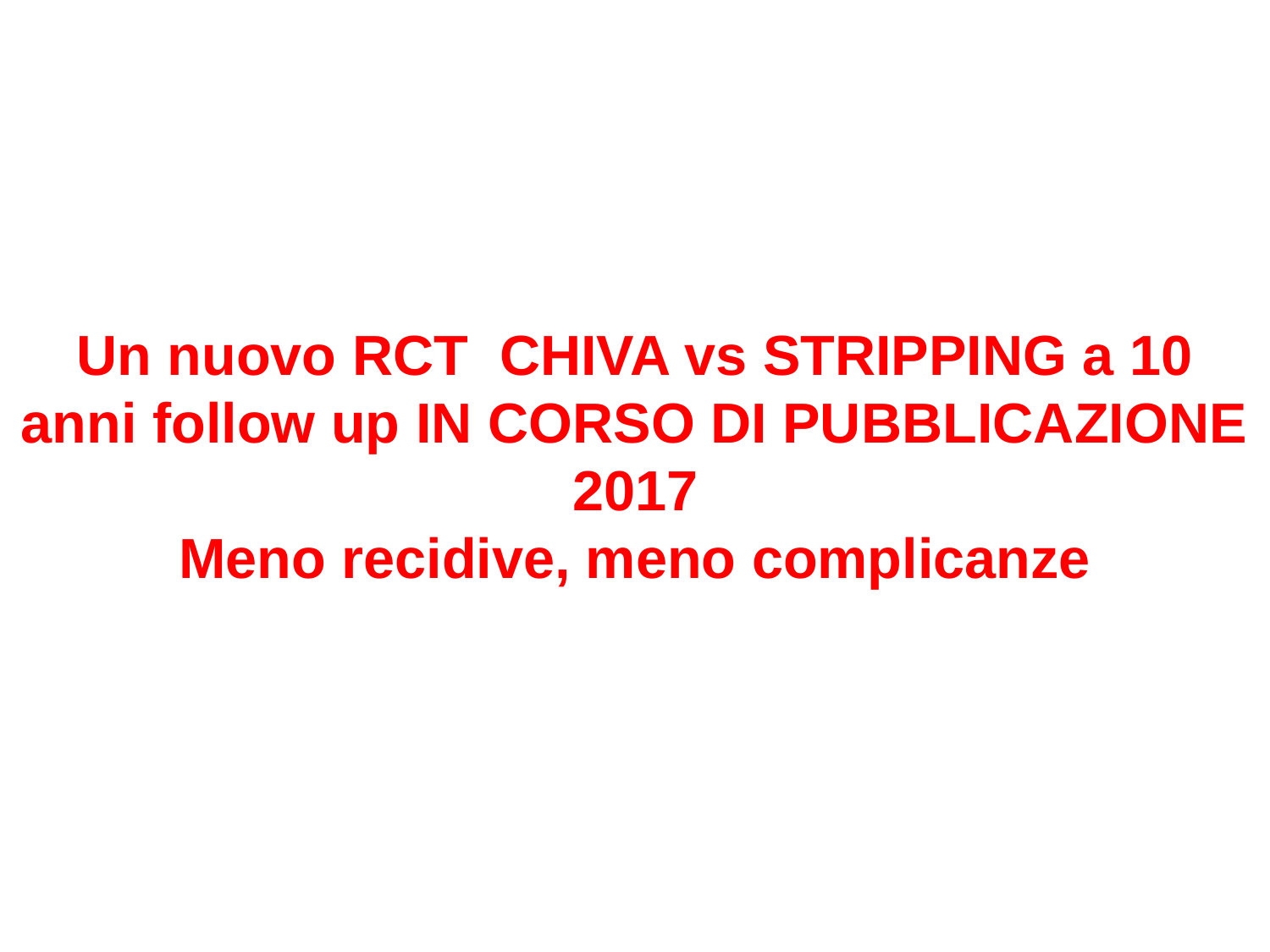

Un nuovo RCT  CHIVA vs STRIPPING a 10 anni follow up IN CORSO DI PUBBLICAZIONE 2017
Meno recidive, meno complicanze